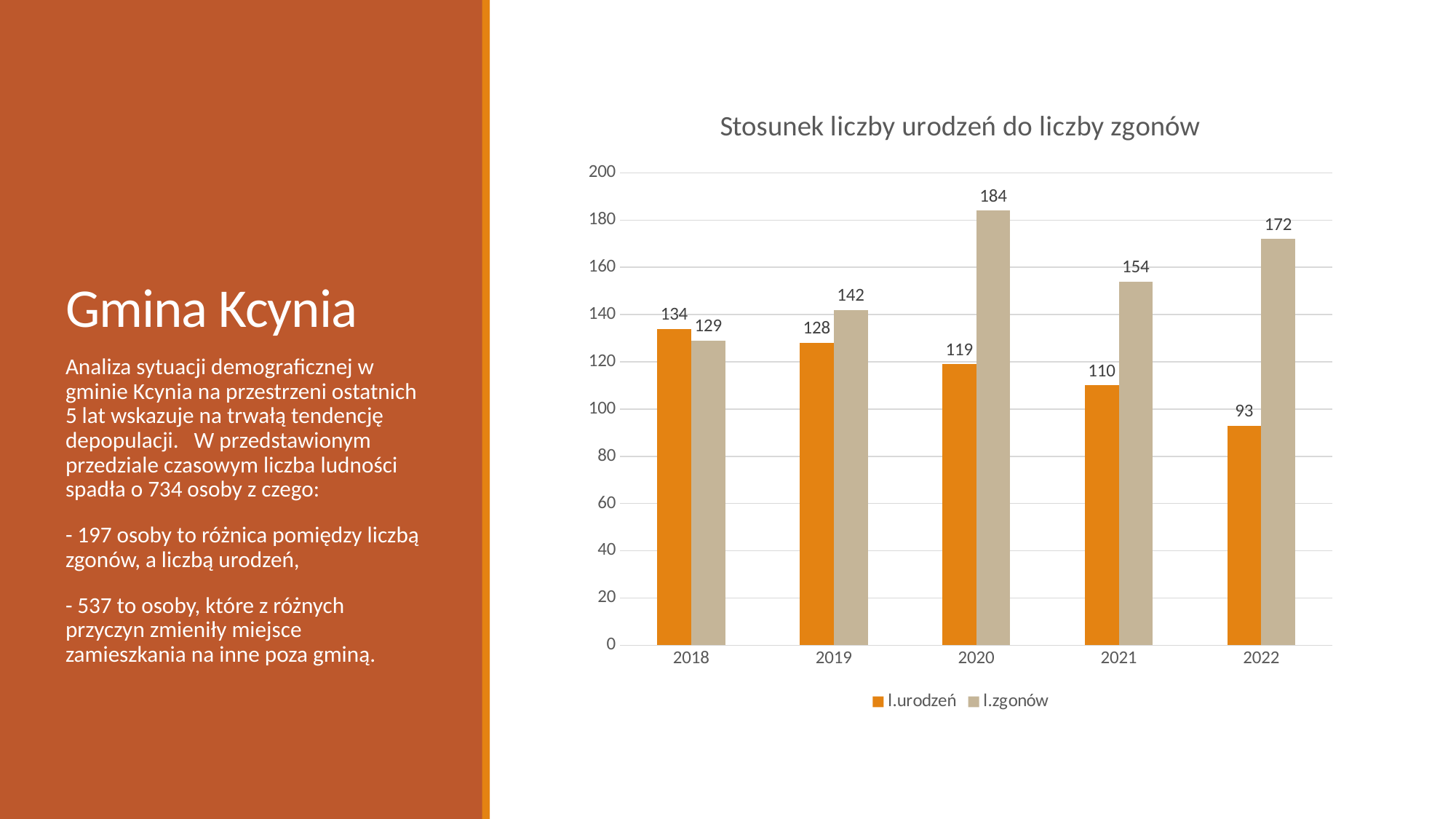

# Gmina Kcynia

### Chart: Stosunek liczby urodzeń do liczby zgonów

| Category | l.urodzeń | l.zgonów |
|---|---|---|
| 2018 | 134.0 | 129.0 |
| 2019 | 128.0 | 142.0 |
| 2020 | 119.0 | 184.0 |
| 2021 | 110.0 | 154.0 |
| 2022 | 93.0 | 172.0 |
Analiza sytuacji demograficznej w gminie Kcynia na przestrzeni ostatnich 5 lat wskazuje na trwałą tendencję depopulacji.   W przedstawionym przedziale czasowym liczba ludności spadła o 734 osoby z czego:
- 197 osoby to różnica pomiędzy liczbą zgonów, a liczbą urodzeń,
- 537 to osoby, które z różnych przyczyn zmieniły miejsce zamieszkania na inne poza gminą.